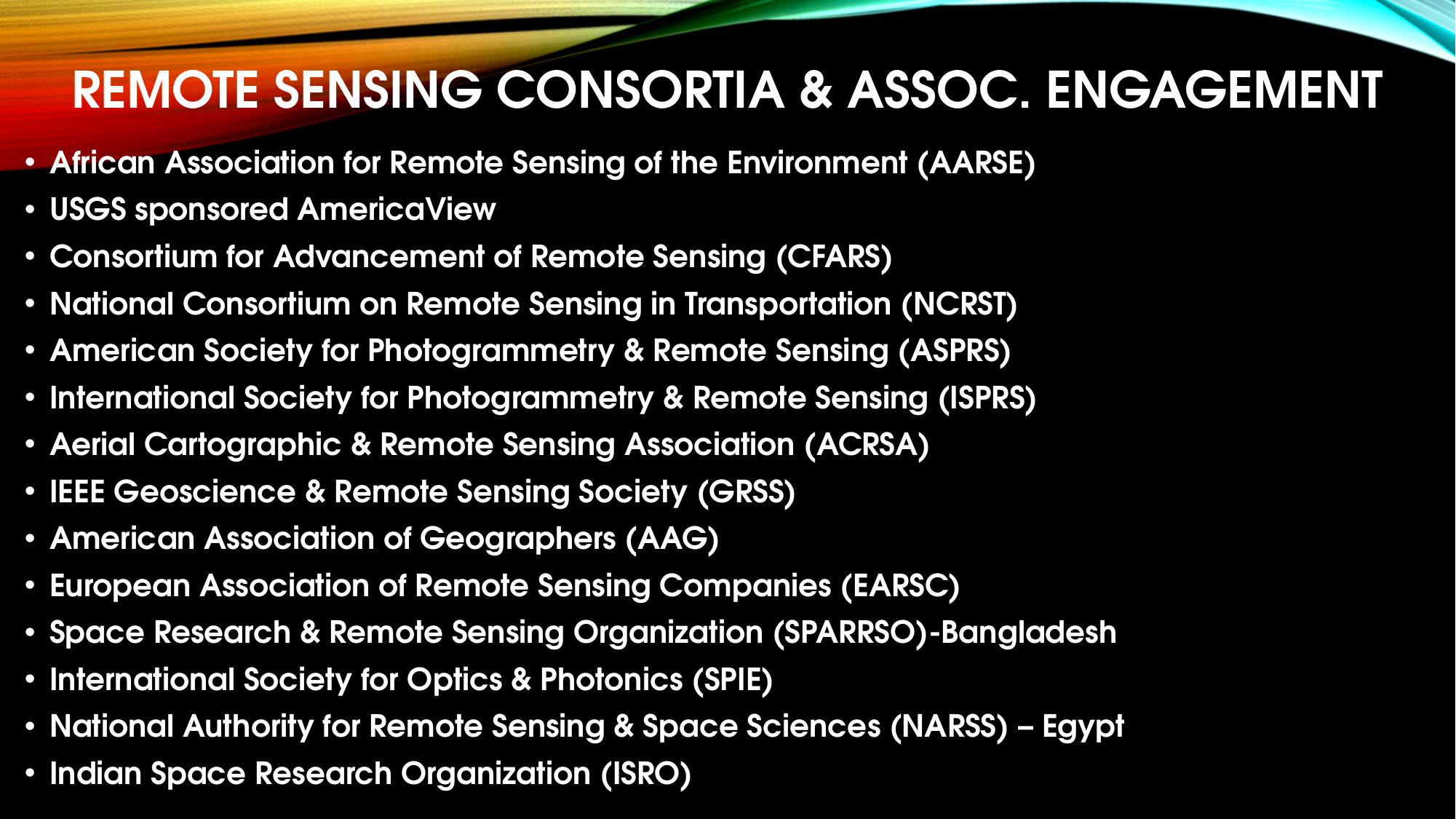

# Remote Sensing Consortia & Assoc. Engagement
African Association for Remote Sensing of the Environment (AARSE)
USGS sponsored AmericaView
Consortium for Advancement of Remote Sensing (CFARS)
National Consortium on Remote Sensing in Transportation (NCRST)
American Society for Photogrammetry & Remote Sensing (ASPRS)
International Society for Photogrammetry & Remote Sensing (ISPRS)
Aerial Cartographic & Remote Sensing Association (ACRSA)
IEEE Geoscience & Remote Sensing Society (GRSS)
American Association of Geographers (AAG)
European Association of Remote Sensing Companies (EARSC)
Space Research & Remote Sensing Organization (SPARRSO)-Bangladesh
International Society for Optics & Photonics (SPIE)
National Authority for Remote Sensing & Space Sciences (NARSS) – Egypt
Indian Space Research Organization (ISRO)